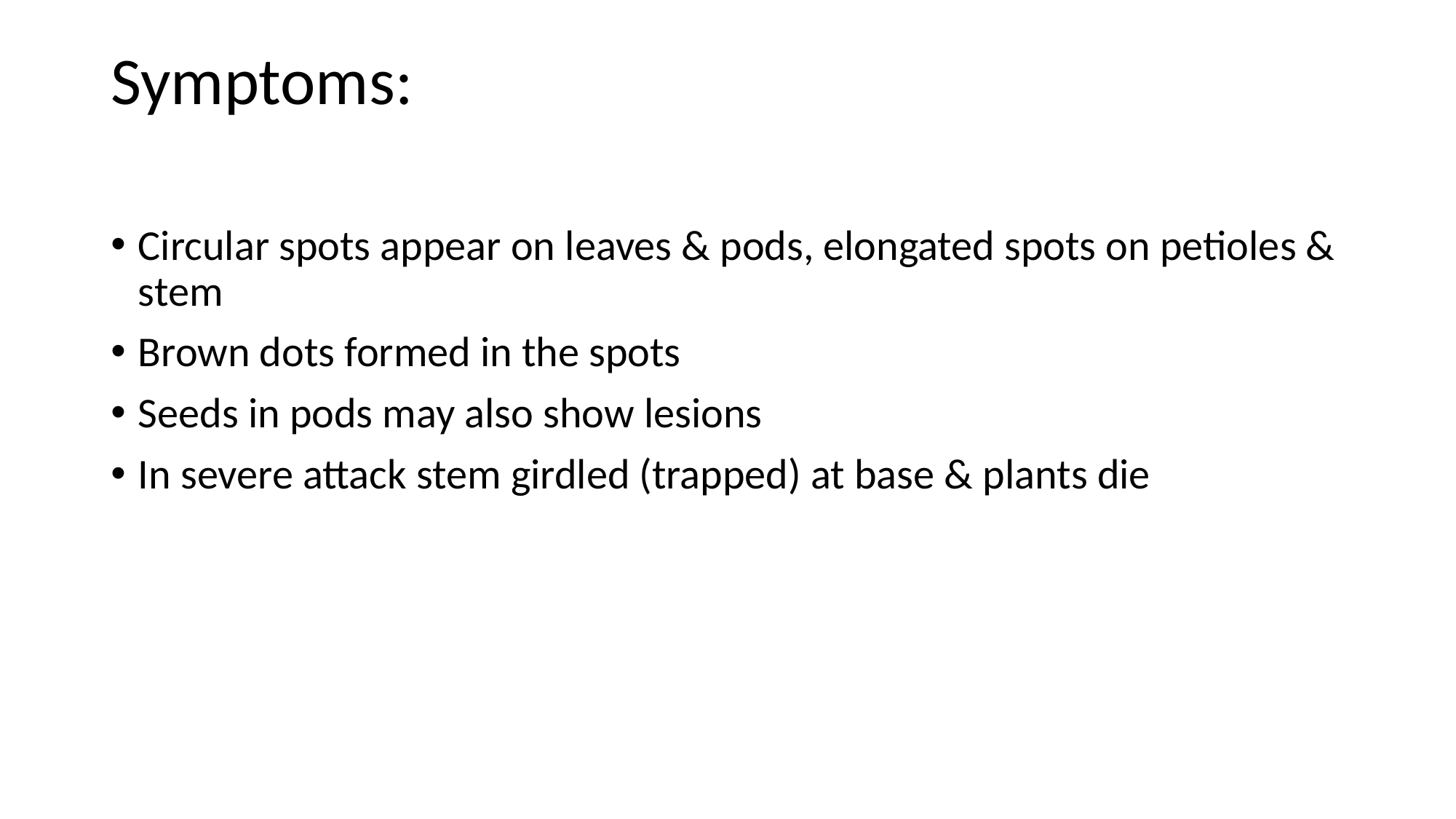

# Symptoms:
Circular spots appear on leaves & pods, elongated spots on petioles & stem
Brown dots formed in the spots
Seeds in pods may also show lesions
In severe attack stem girdled (trapped) at base & plants die